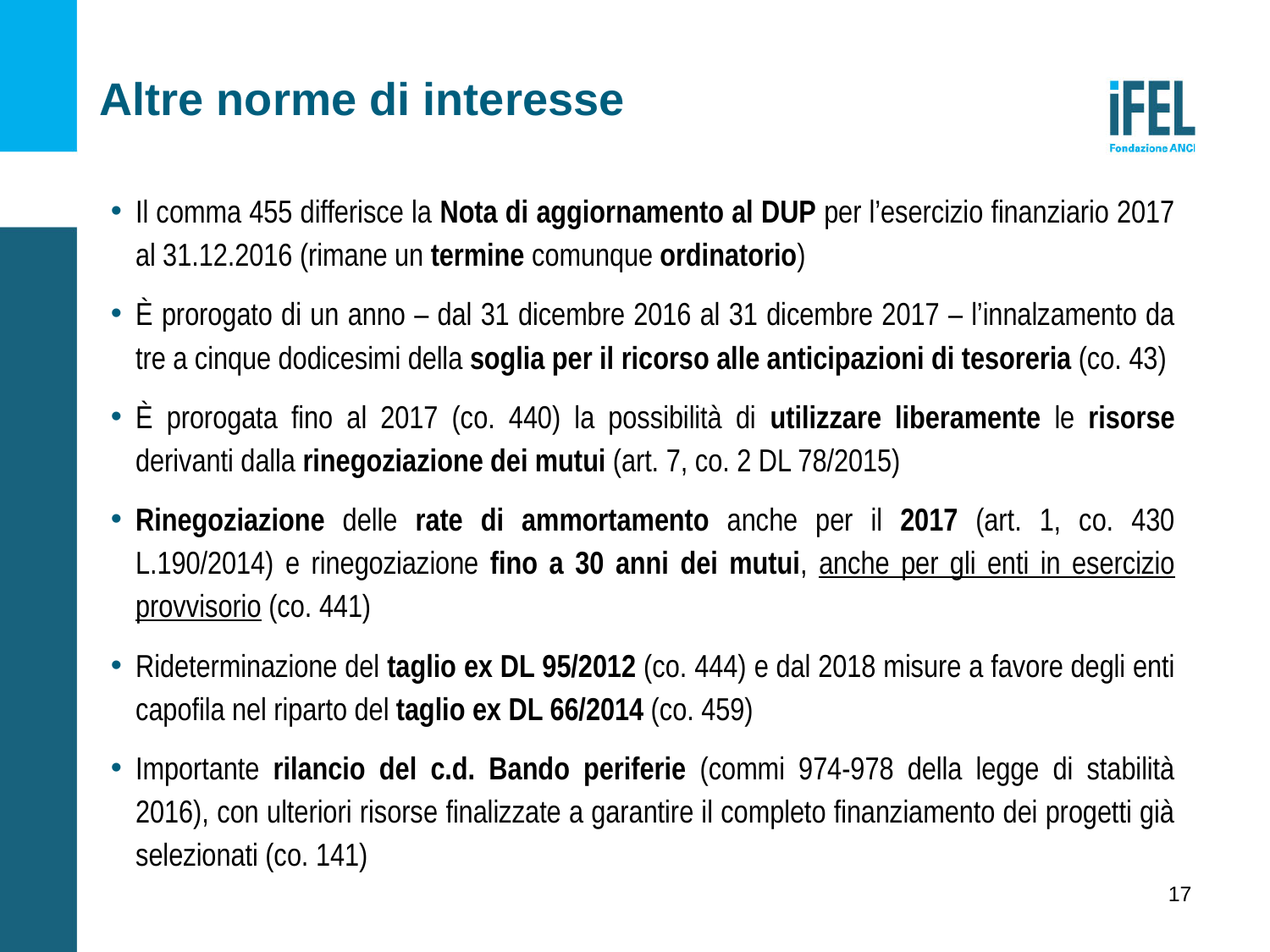

Altre norme di interesse
Il comma 455 differisce la Nota di aggiornamento al DUP per l’esercizio finanziario 2017 al 31.12.2016 (rimane un termine comunque ordinatorio)
È prorogato di un anno – dal 31 dicembre 2016 al 31 dicembre 2017 – l’innalzamento da tre a cinque dodicesimi della soglia per il ricorso alle anticipazioni di tesoreria (co. 43)
È prorogata fino al 2017 (co. 440) la possibilità di utilizzare liberamente le risorse derivanti dalla rinegoziazione dei mutui (art. 7, co. 2 DL 78/2015)
Rinegoziazione delle rate di ammortamento anche per il 2017 (art. 1, co. 430 L.190/2014) e rinegoziazione fino a 30 anni dei mutui, anche per gli enti in esercizio provvisorio (co. 441)
Rideterminazione del taglio ex DL 95/2012 (co. 444) e dal 2018 misure a favore degli enti capofila nel riparto del taglio ex DL 66/2014 (co. 459)
Importante rilancio del c.d. Bando periferie (commi 974-978 della legge di stabilità 2016), con ulteriori risorse finalizzate a garantire il completo finanziamento dei progetti già selezionati (co. 141)
17